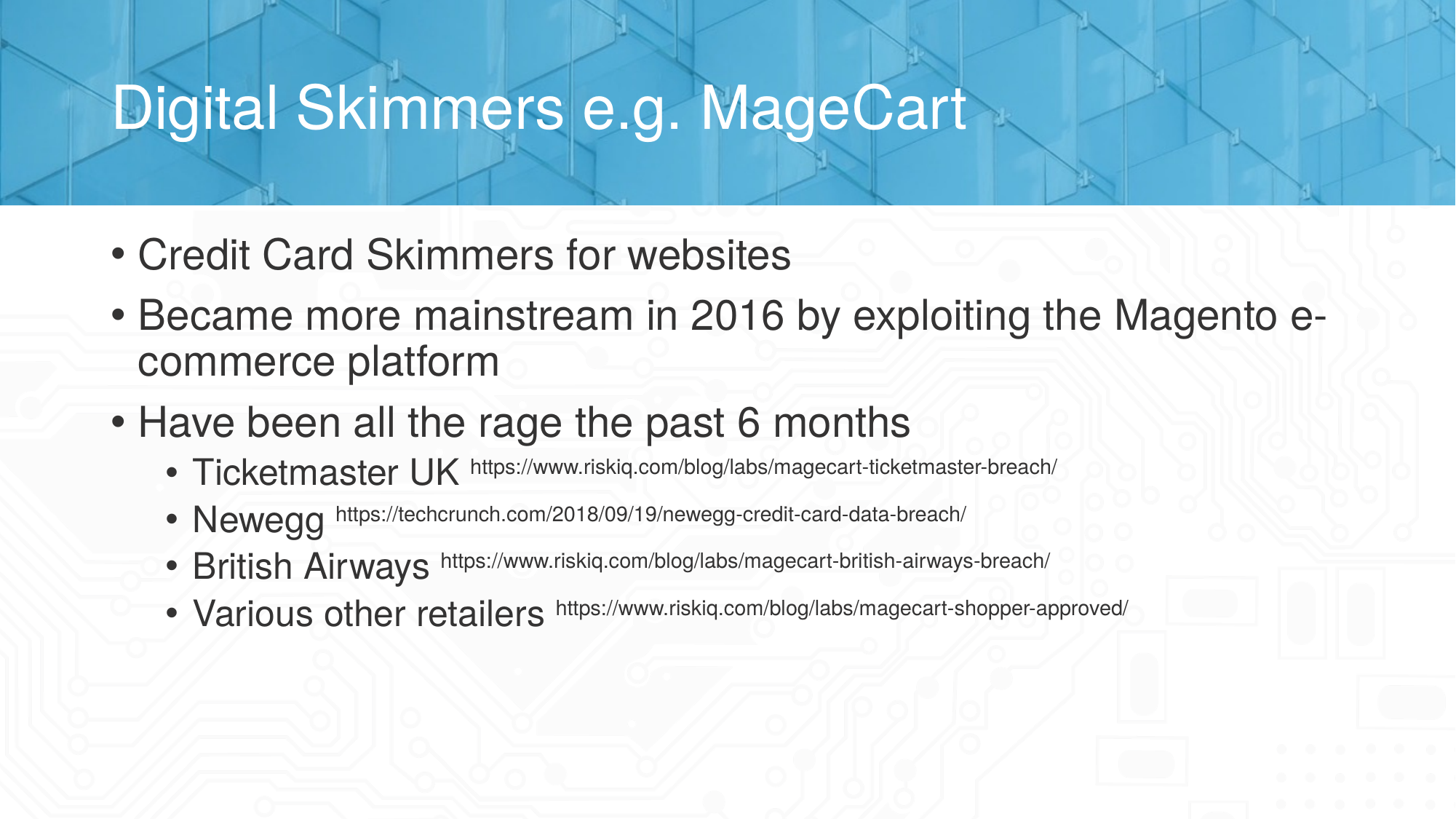

# Digital Skimmers e.g. MageCart
Credit Card Skimmers for websites
Became more mainstream in 2016 by exploiting the Magento e-commerce platform
Have been all the rage the past 6 months
Ticketmaster UK https://www.riskiq.com/blog/labs/magecart-ticketmaster-breach/
Newegg https://techcrunch.com/2018/09/19/newegg-credit-card-data-breach/
British Airways https://www.riskiq.com/blog/labs/magecart-british-airways-breach/
Various other retailers https://www.riskiq.com/blog/labs/magecart-shopper-approved/